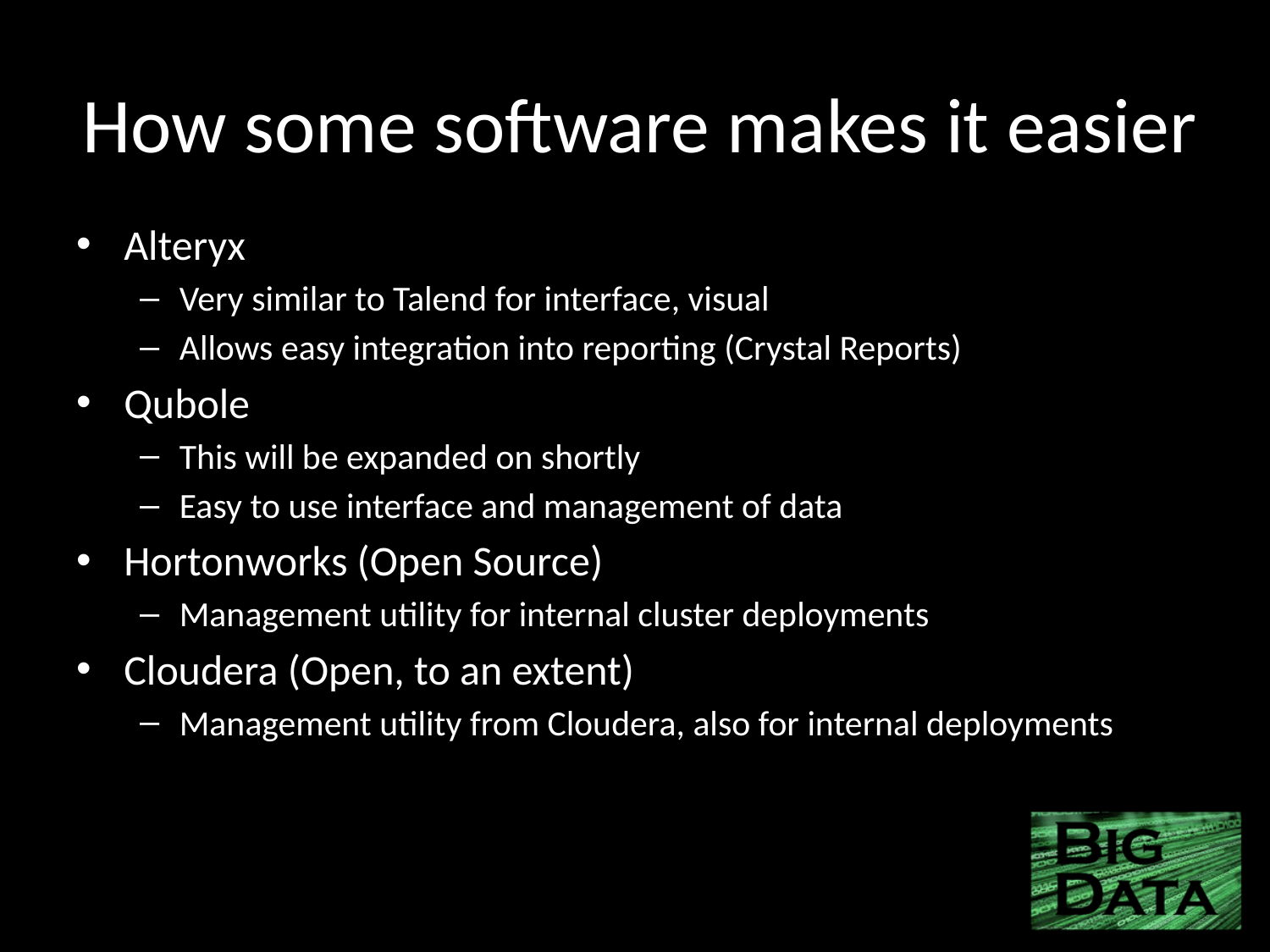

# How some software makes it easier
Alteryx
Very similar to Talend for interface, visual
Allows easy integration into reporting (Crystal Reports)
Qubole
This will be expanded on shortly
Easy to use interface and management of data
Hortonworks (Open Source)
Management utility for internal cluster deployments
Cloudera (Open, to an extent)
Management utility from Cloudera, also for internal deployments